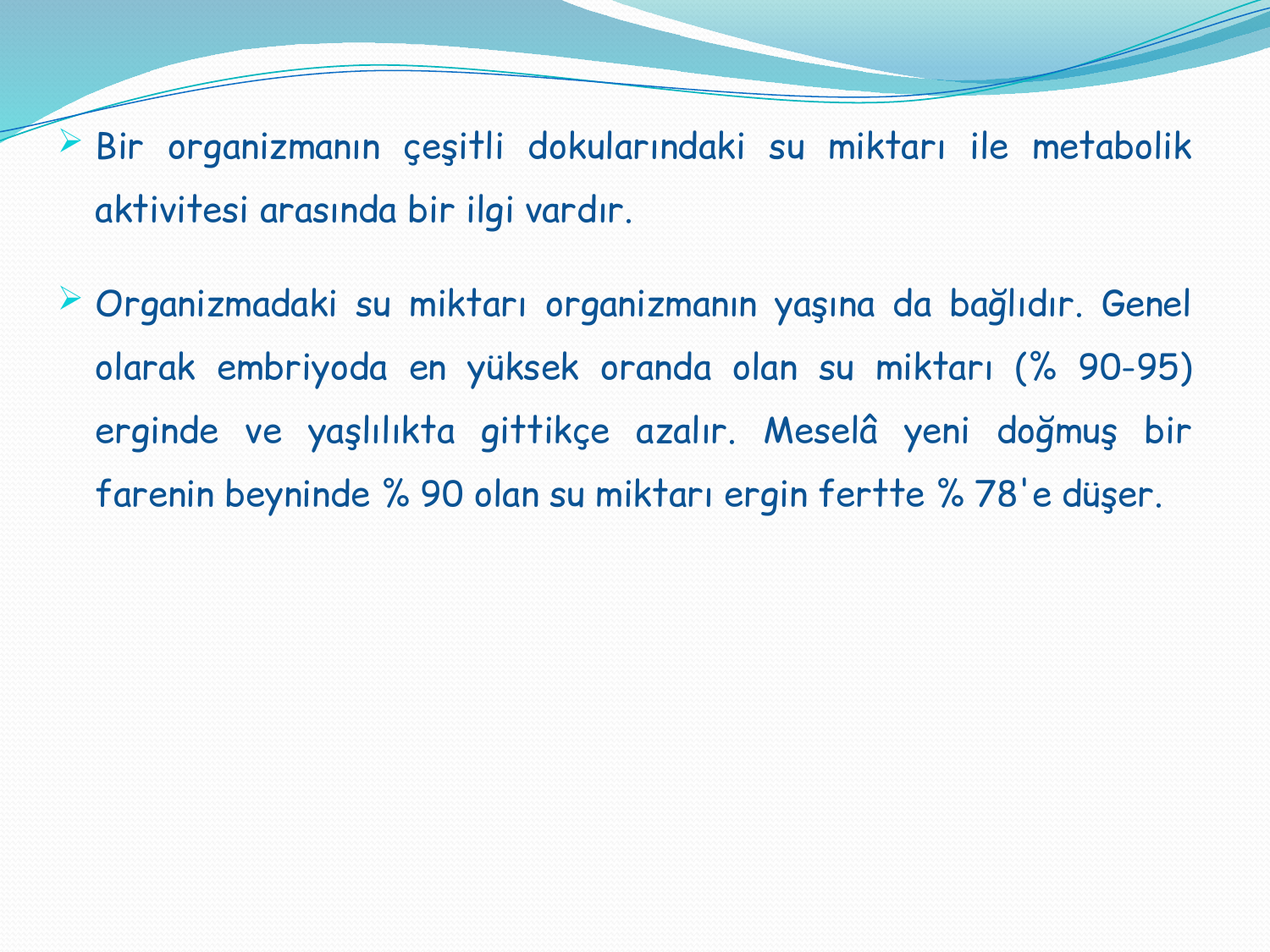

Bir organizmanın çeşitli dokularındaki su miktarı ile metabolik aktivitesi arasında bir ilgi vardır.
Organizmadaki su miktarı organizmanın yaşına da bağlıdır. Genel olarak embriyoda en yüksek oranda olan su miktarı (% 90-95) erginde ve yaşlılıkta gittikçe azalır. Meselâ yeni doğmuş bir farenin beyninde % 90 olan su miktarı ergin fertte % 78'e düşer.